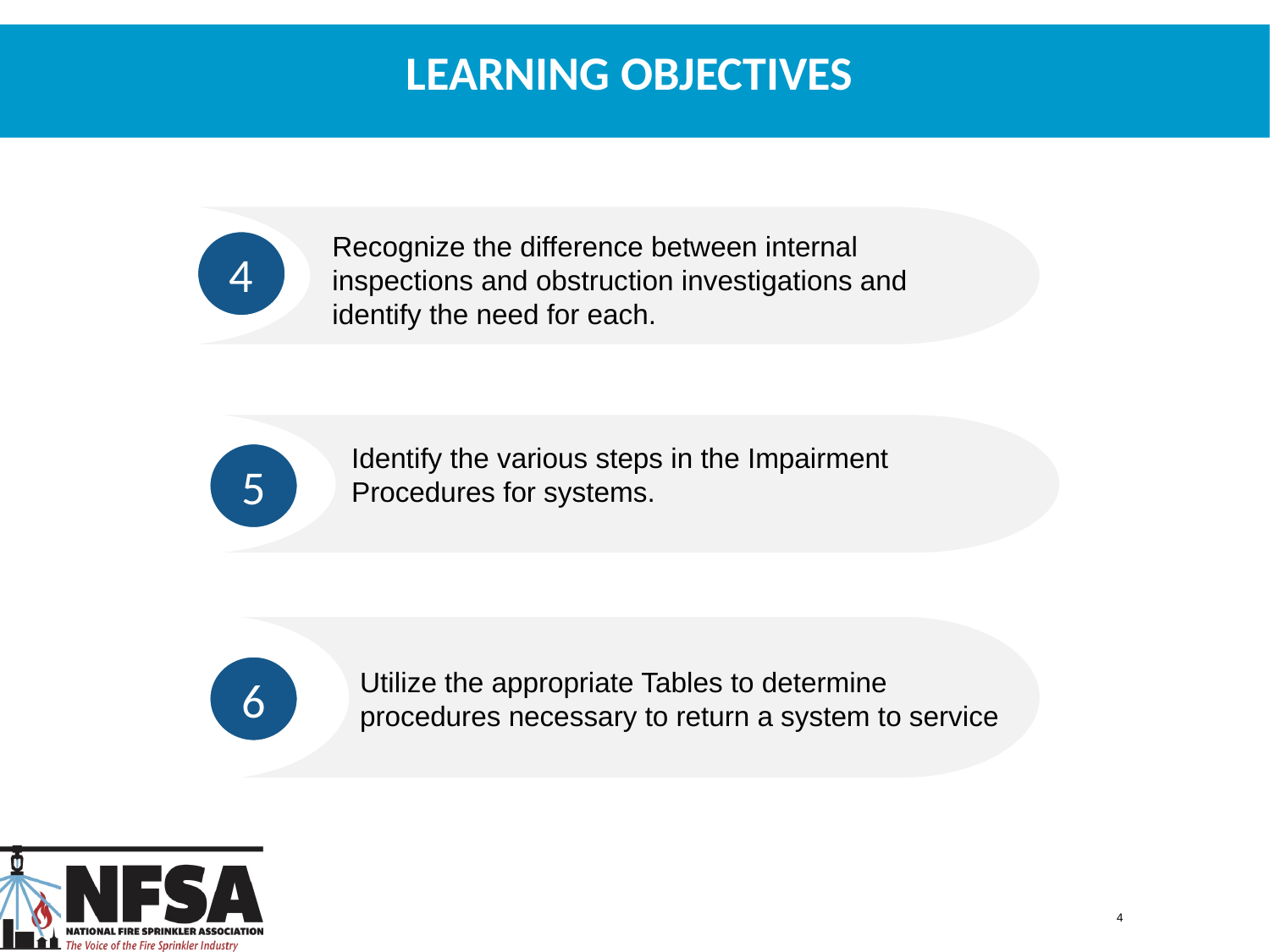

# Learning objectives

Recognize the difference between internal inspections and obstruction investigations and identify the need for each.
4

Identify the various steps in the Impairment Procedures for systems.
5

6
Utilize the appropriate Tables to determine procedures necessary to return a system to service
4